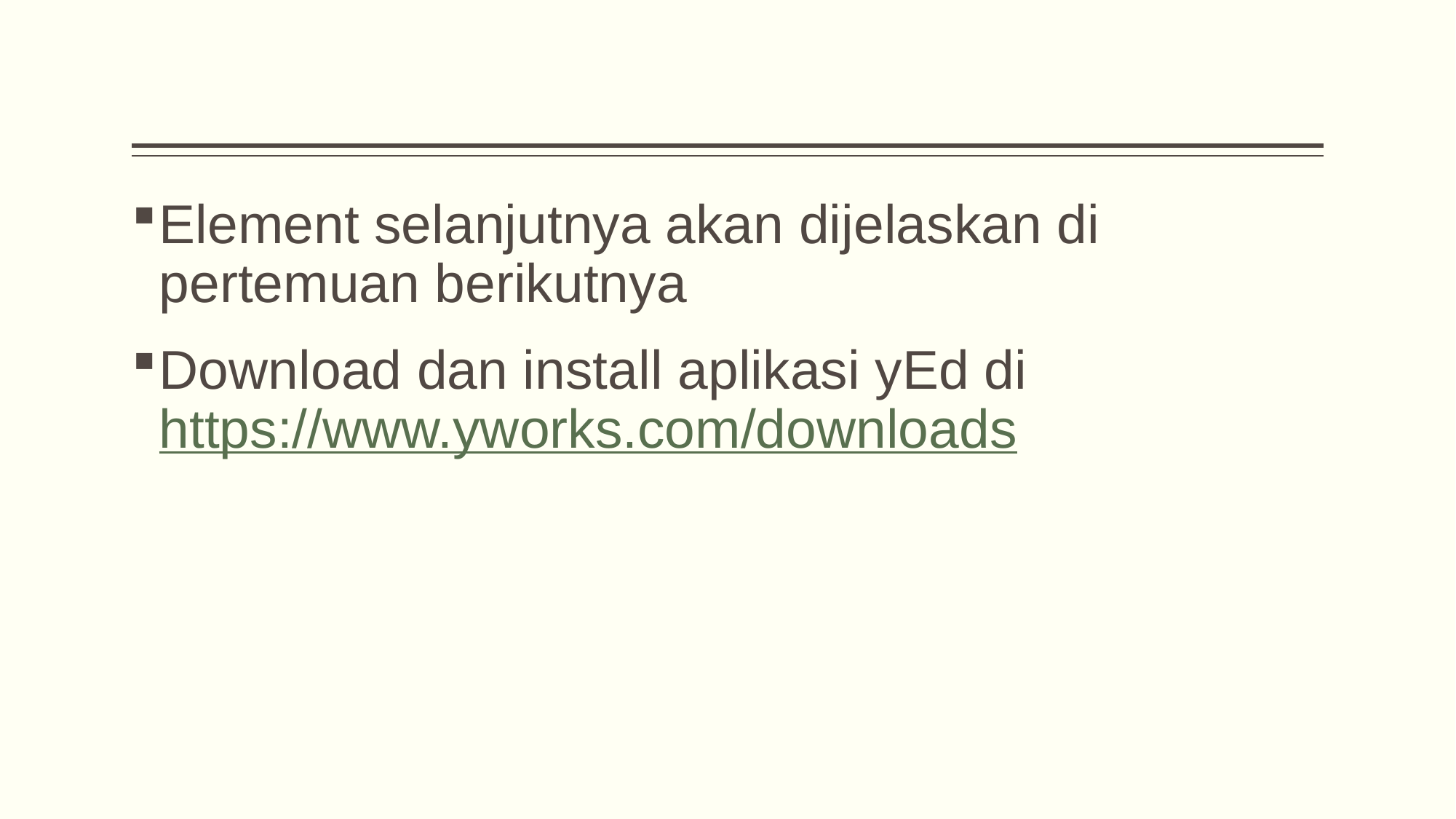

#
Element selanjutnya akan dijelaskan di pertemuan berikutnya
Download dan install aplikasi yEd di https://www.yworks.com/downloads